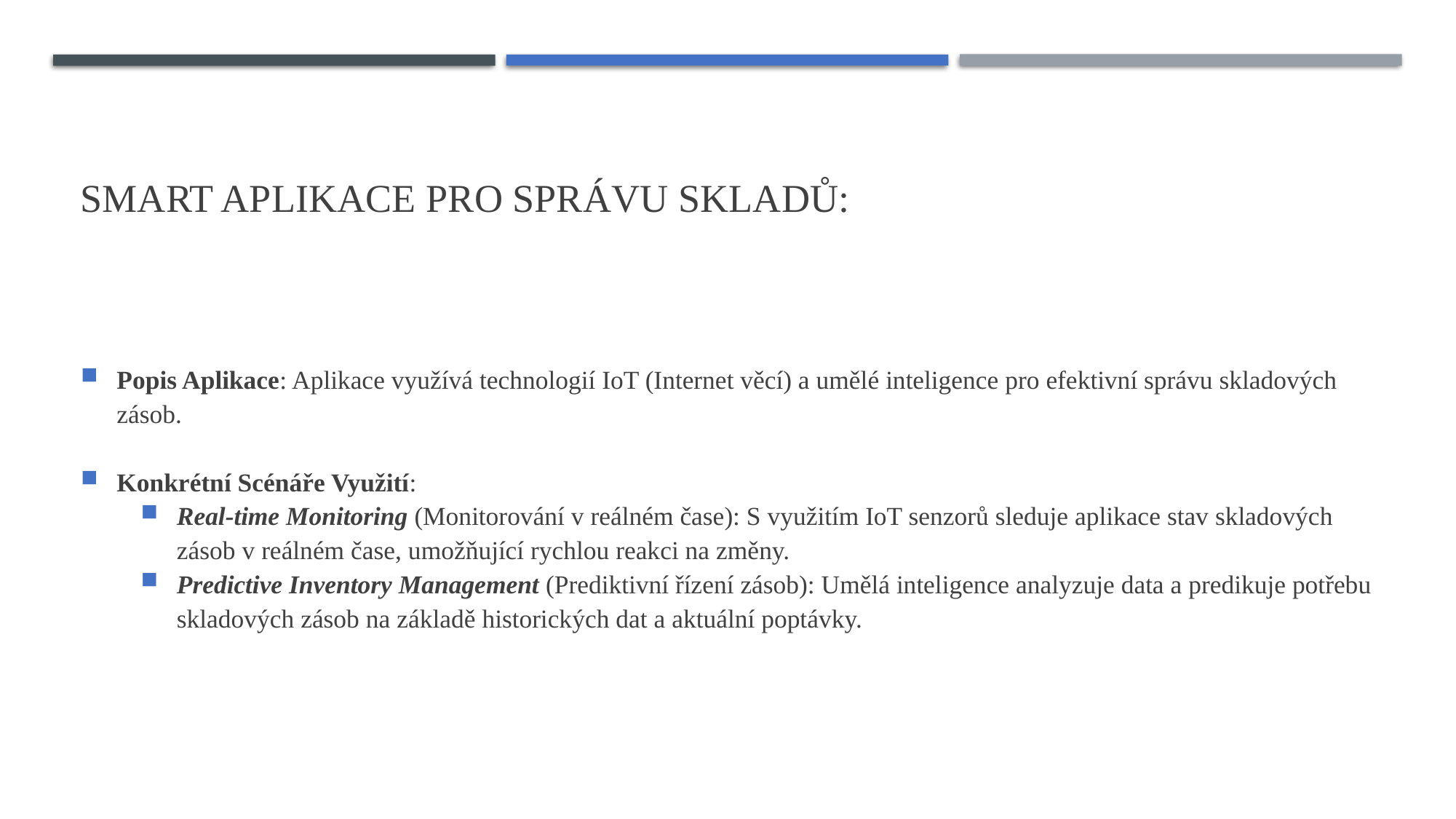

# Smart Aplikace pro Správu Skladů:
Popis Aplikace: Aplikace využívá technologií IoT (Internet věcí) a umělé inteligence pro efektivní správu skladových zásob.

Konkrétní Scénáře Využití:
Real-time Monitoring (Monitorování v reálném čase): S využitím IoT senzorů sleduje aplikace stav skladových zásob v reálném čase, umožňující rychlou reakci na změny.
Predictive Inventory Management (Prediktivní řízení zásob): Umělá inteligence analyzuje data a predikuje potřebu skladových zásob na základě historických dat a aktuální poptávky.